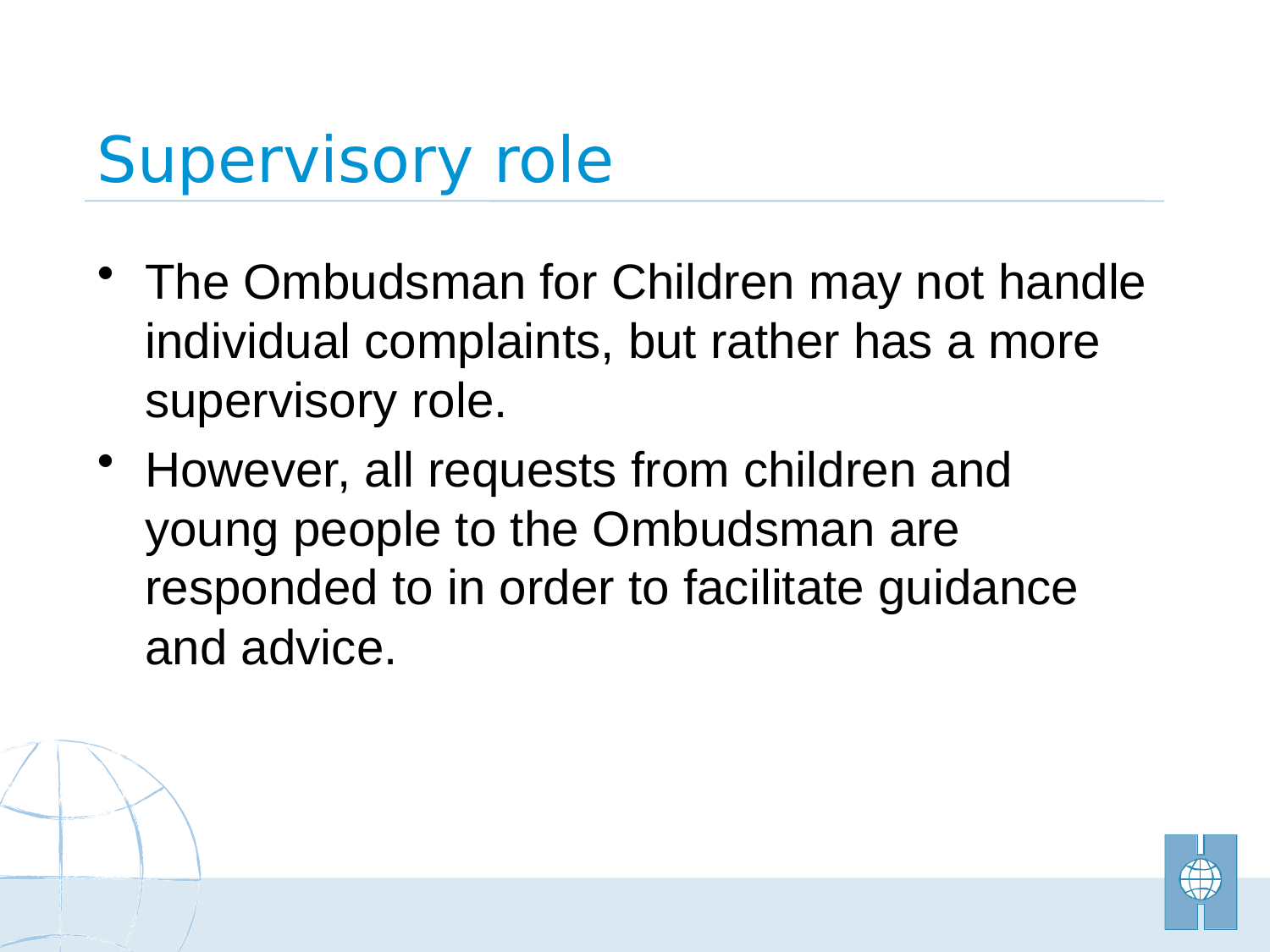

# Supervisory role
The Ombudsman for Children may not handle individual complaints, but rather has a more supervisory role.
However, all requests from children and young people to the Ombudsman are responded to in order to facilitate guidance and advice.